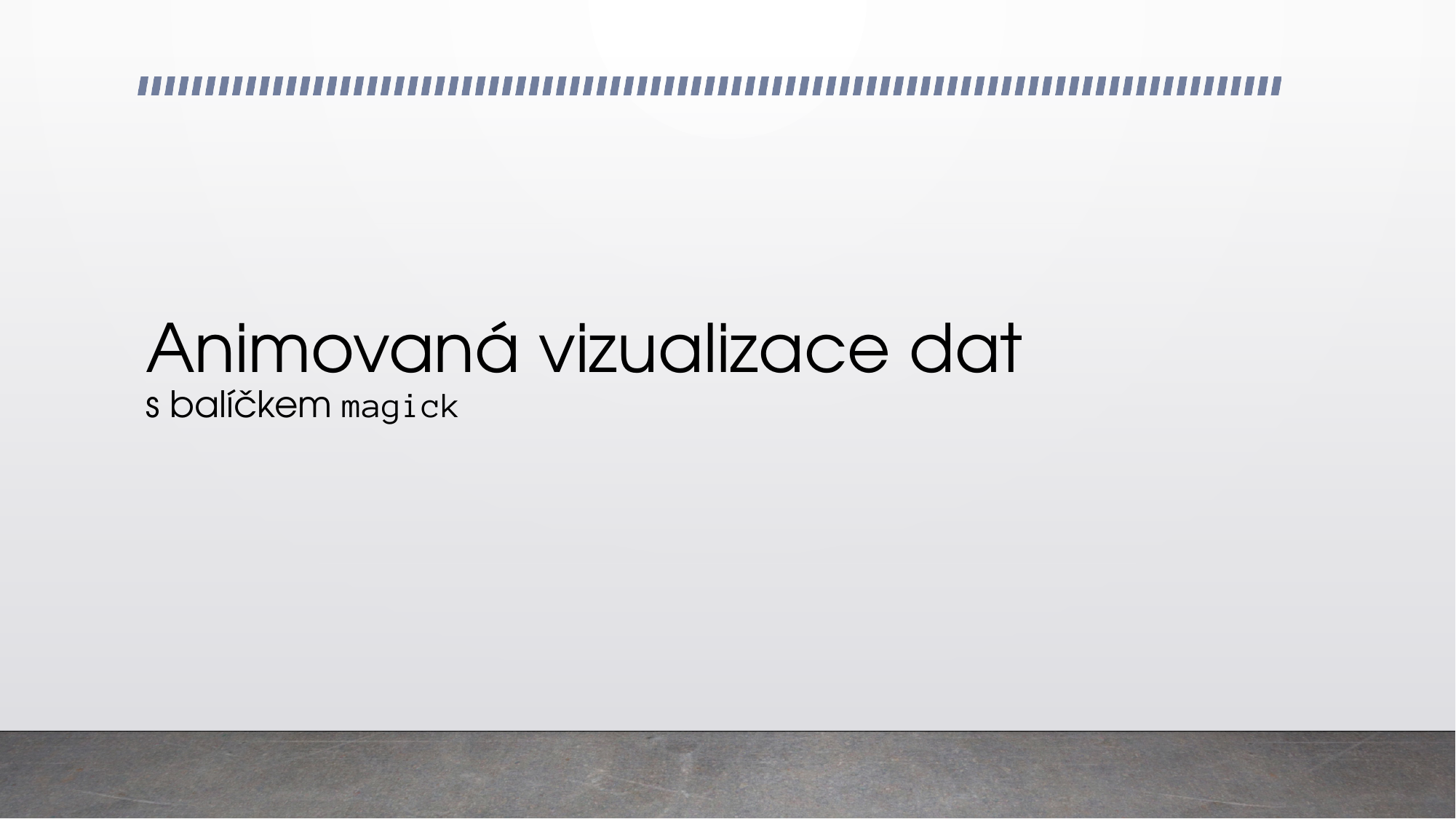

# Animovaná vizualizace dat s balíčkem magick